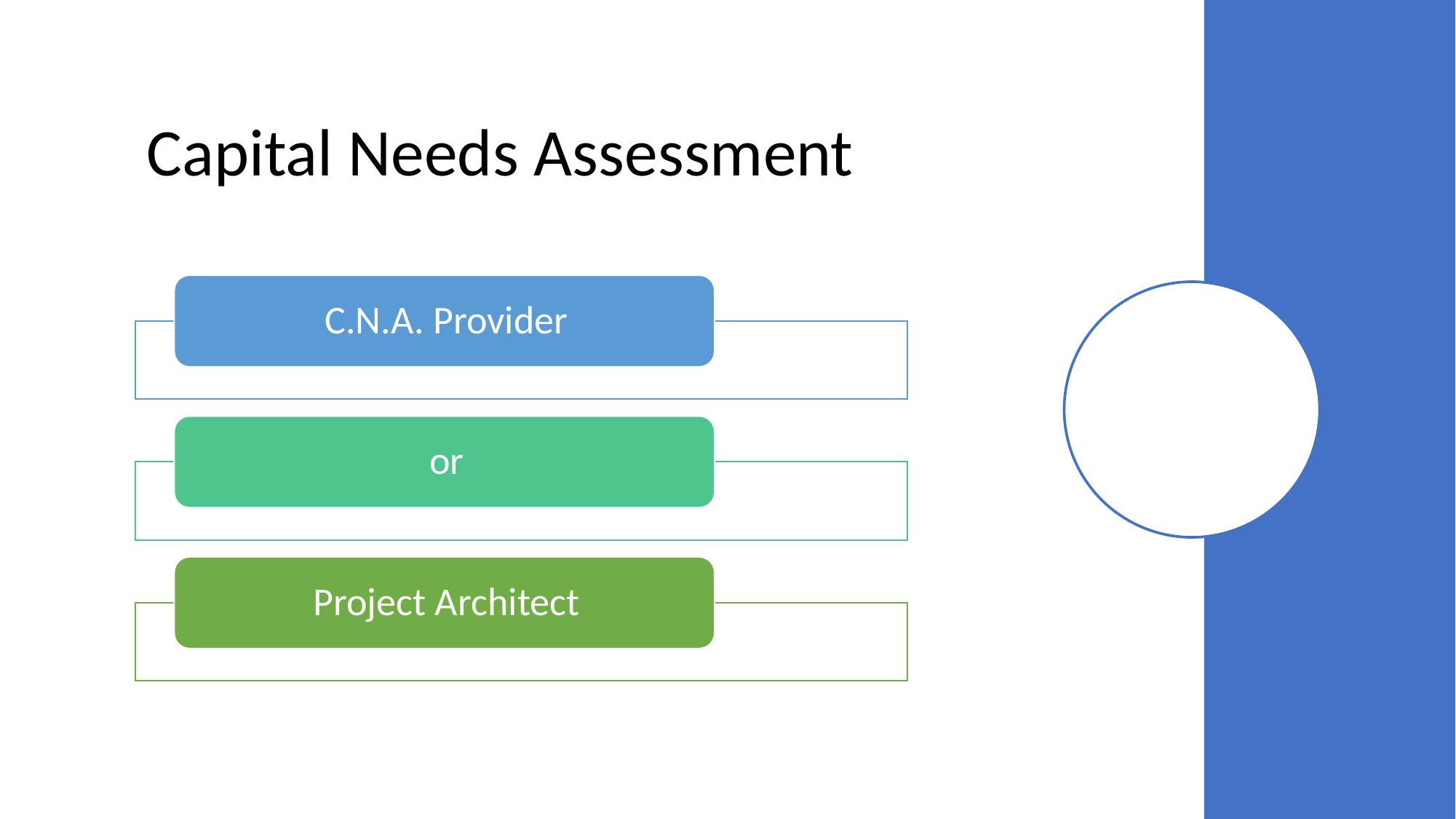

# Capital Needs Assessment
C.N.A. Provider
or
Project Architect